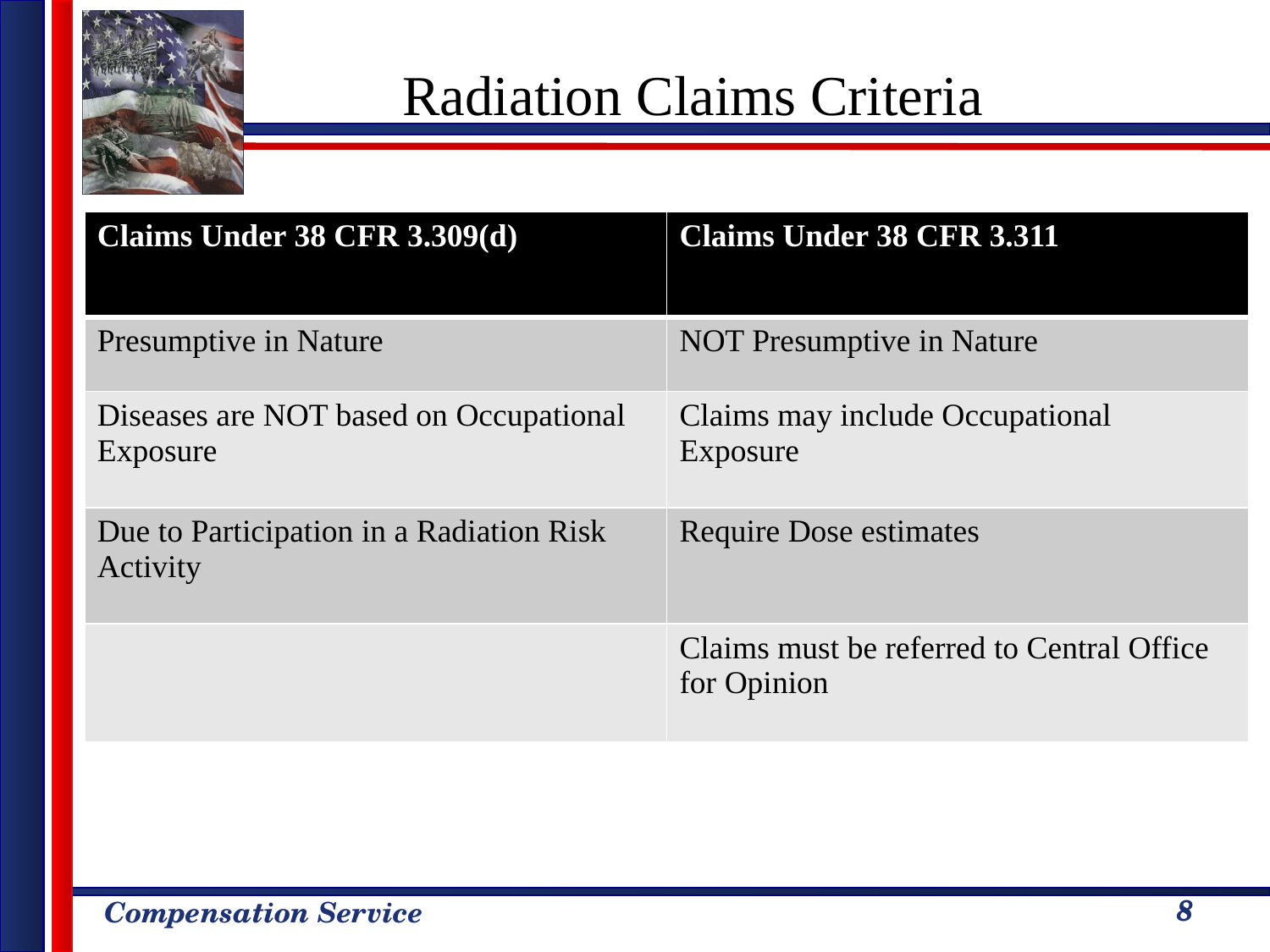

Radiation Claims Criteria

| Claims Under 38 CFR 3.309(d) | Claims Under 38 CFR 3.311 |
| --- | --- |
| Presumptive in Nature | NOT Presumptive in Nature |
| Diseases are NOT based on Occupational Exposure | Claims may include Occupational Exposure |
| Due to Participation in a Radiation Risk Activity | Require Dose estimates |
|  | Claims must be referred to Central Office for Opinion |
|  |  |
| --- | --- |
8
8